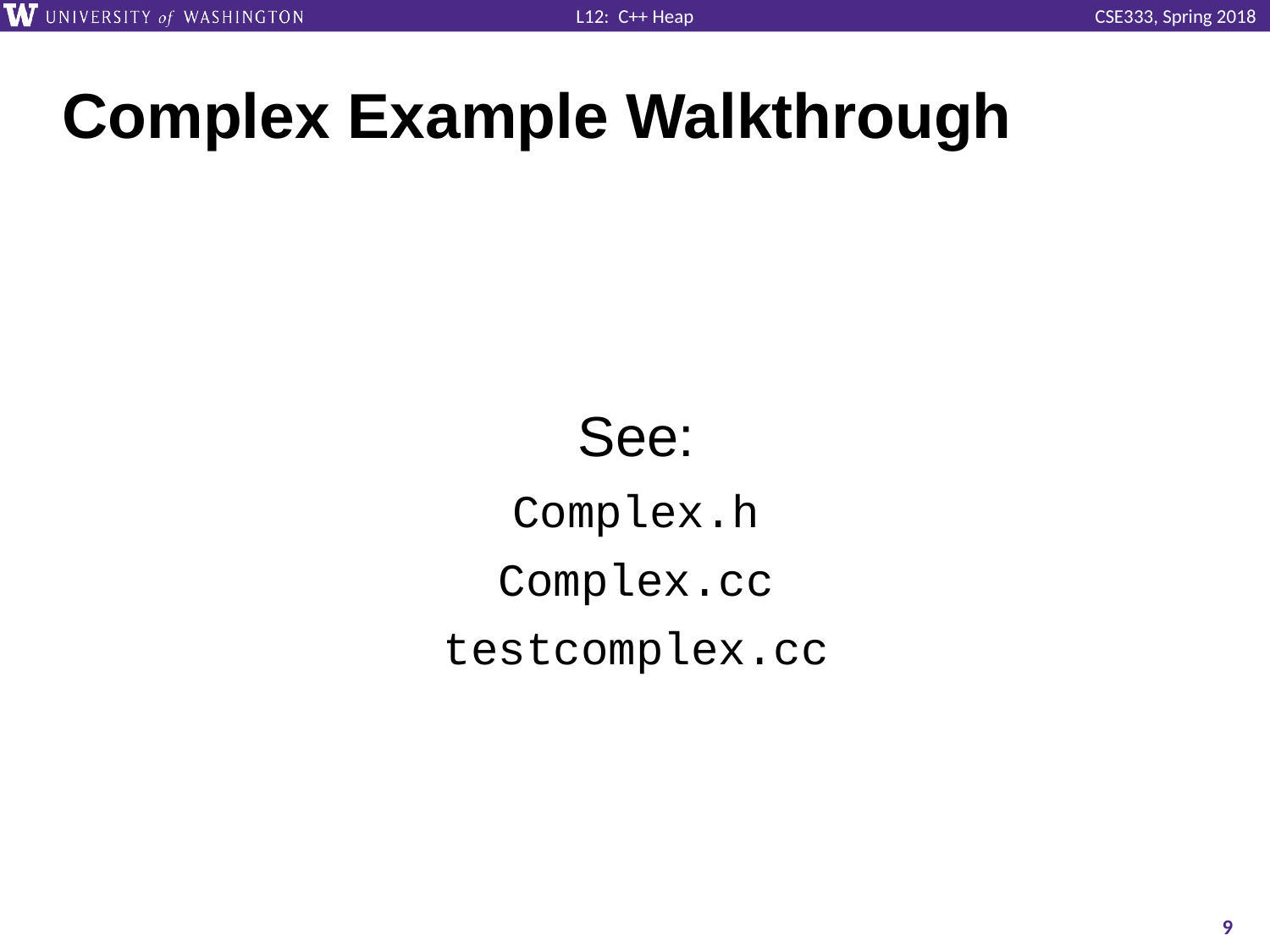

# Complex Example Walkthrough
See:
Complex.h
Complex.cc
testcomplex.cc
9